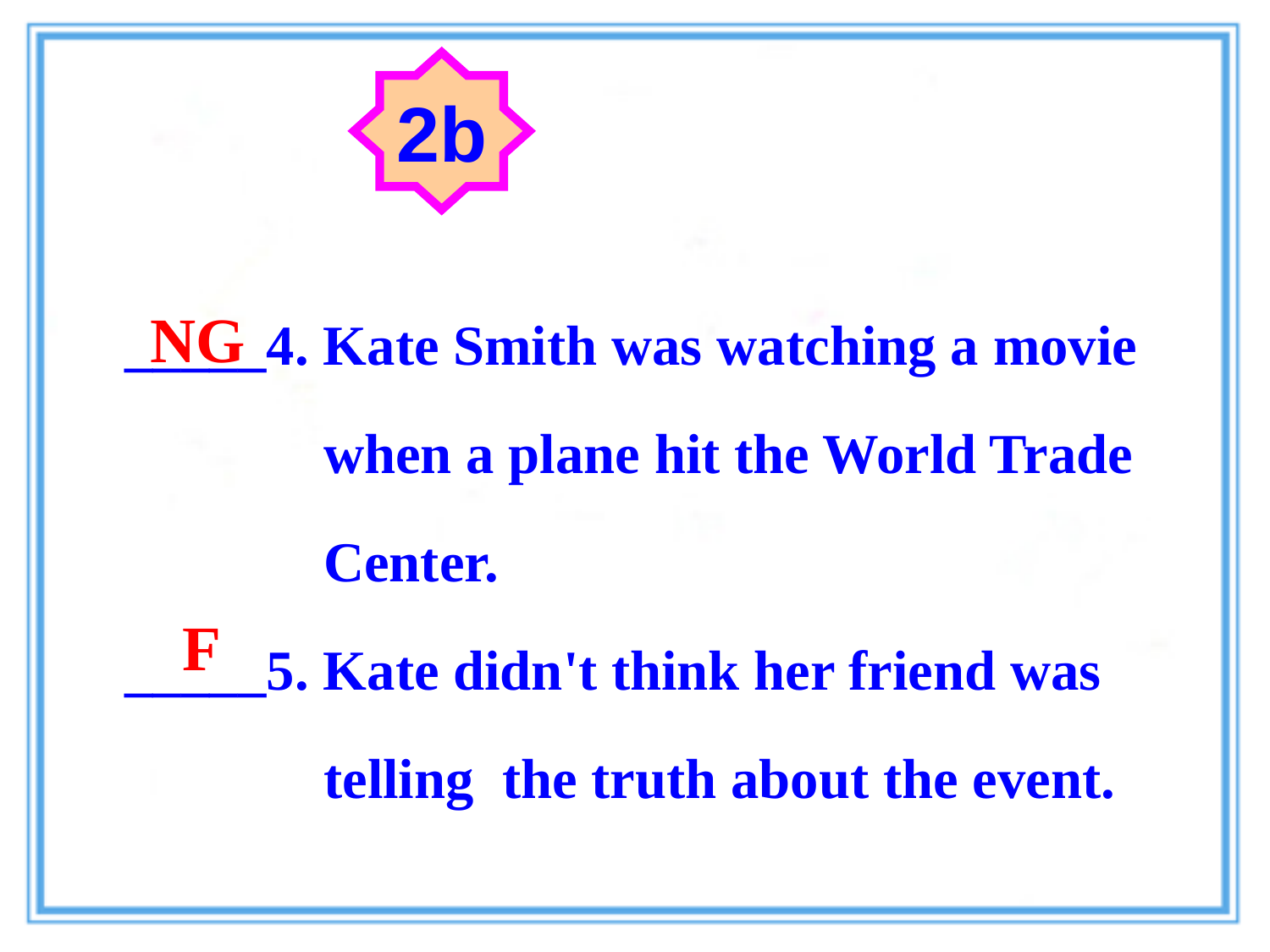

2b
_____4. Kate Smith was watching a movie
              when a plane hit the World Trade
              Center.
_____5. Kate didn't think her friend was
              telling  the truth about the event.
NG
F